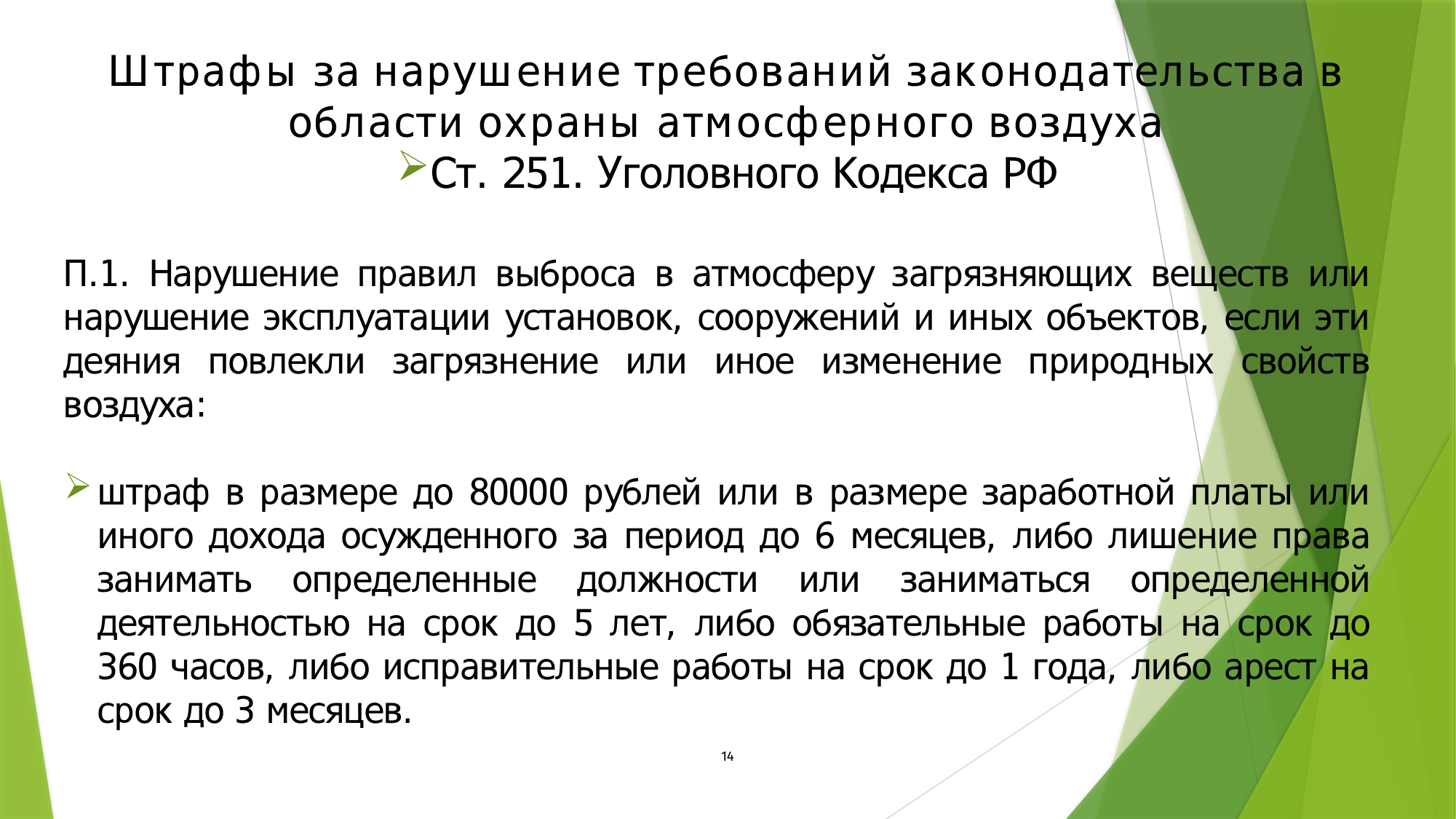

Штрафы за нарушение требований законодательства в области охраны атмосферного воздуха
Ст. 251. Уголовного Кодекса РФ

П.1. Нарушение правил выброса в атмосферу загрязняющих веществ или нарушение эксплуатации установок, сооружений и иных объектов, если эти деяния повлекли загрязнение или иное изменение природных свойств воздуха:

штраф в размере до 80000 рублей или в размере заработной платы или иного дохода осужденного за период до 6 месяцев, либо лишение права занимать определенные должности или заниматься определенной деятельностью на срок до 5 лет, либо обязательные работы на срок до 360 часов, либо исправительные работы на срок до 1 года, либо арест на срок до 3 месяцев.

14